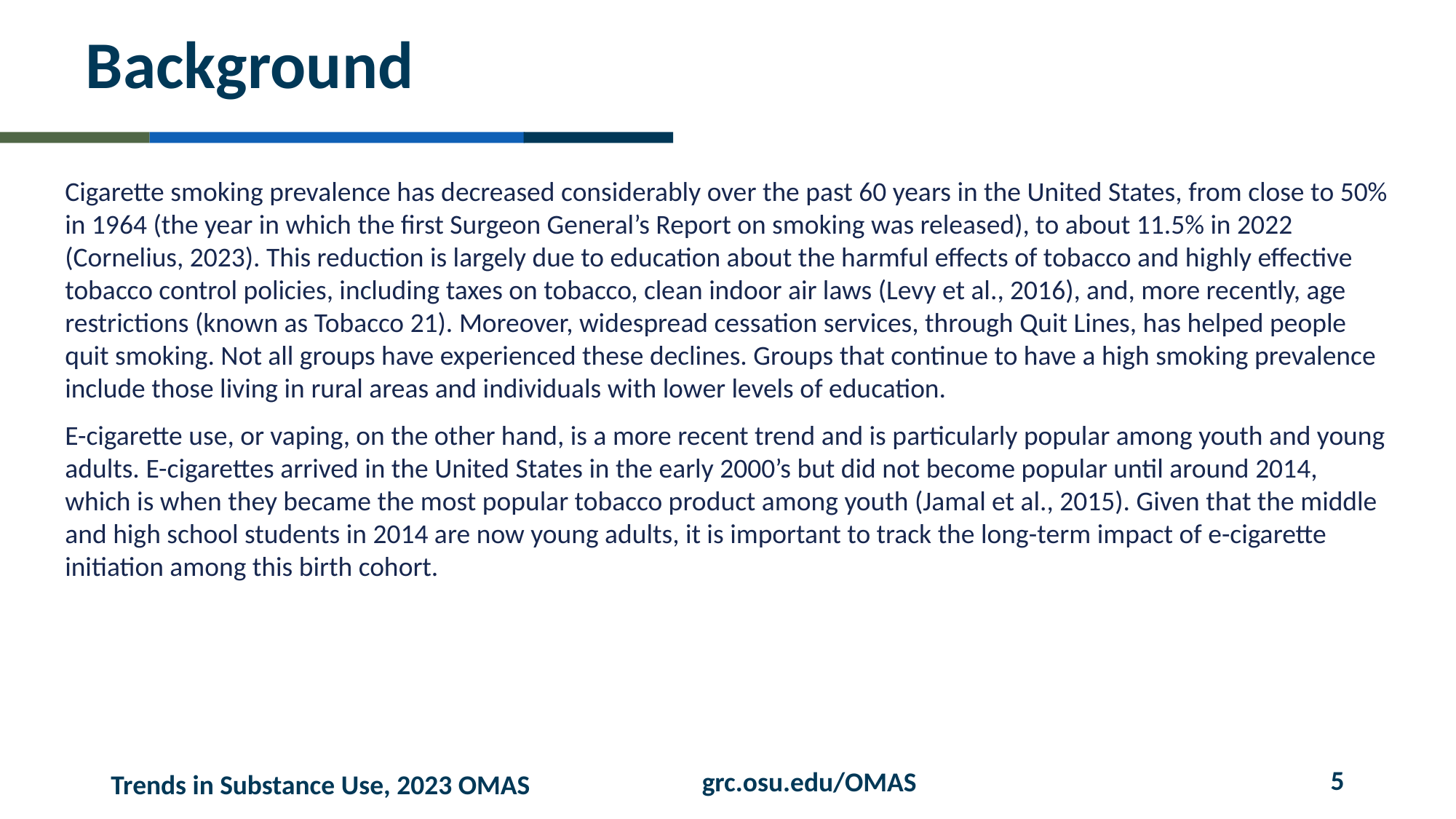

# Background
Cigarette smoking prevalence has decreased considerably over the past 60 years in the United States, from close to 50% in 1964 (the year in which the first Surgeon General’s Report on smoking was released), to about 11.5% in 2022 (Cornelius, 2023). This reduction is largely due to education about the harmful effects of tobacco and highly effective tobacco control policies, including taxes on tobacco, clean indoor air laws (Levy et al., 2016), and, more recently, age restrictions (known as Tobacco 21). Moreover, widespread cessation services, through Quit Lines, has helped people quit smoking. Not all groups have experienced these declines. Groups that continue to have a high smoking prevalence include those living in rural areas and individuals with lower levels of education.
E-cigarette use, or vaping, on the other hand, is a more recent trend and is particularly popular among youth and young adults. E-cigarettes arrived in the United States in the early 2000’s but did not become popular until around 2014, which is when they became the most popular tobacco product among youth (Jamal et al., 2015). Given that the middle and high school students in 2014 are now young adults, it is important to track the long-term impact of e-cigarette initiation among this birth cohort.

5
grc.osu.edu/OMAS
Trends in Substance Use, 2023 OMAS